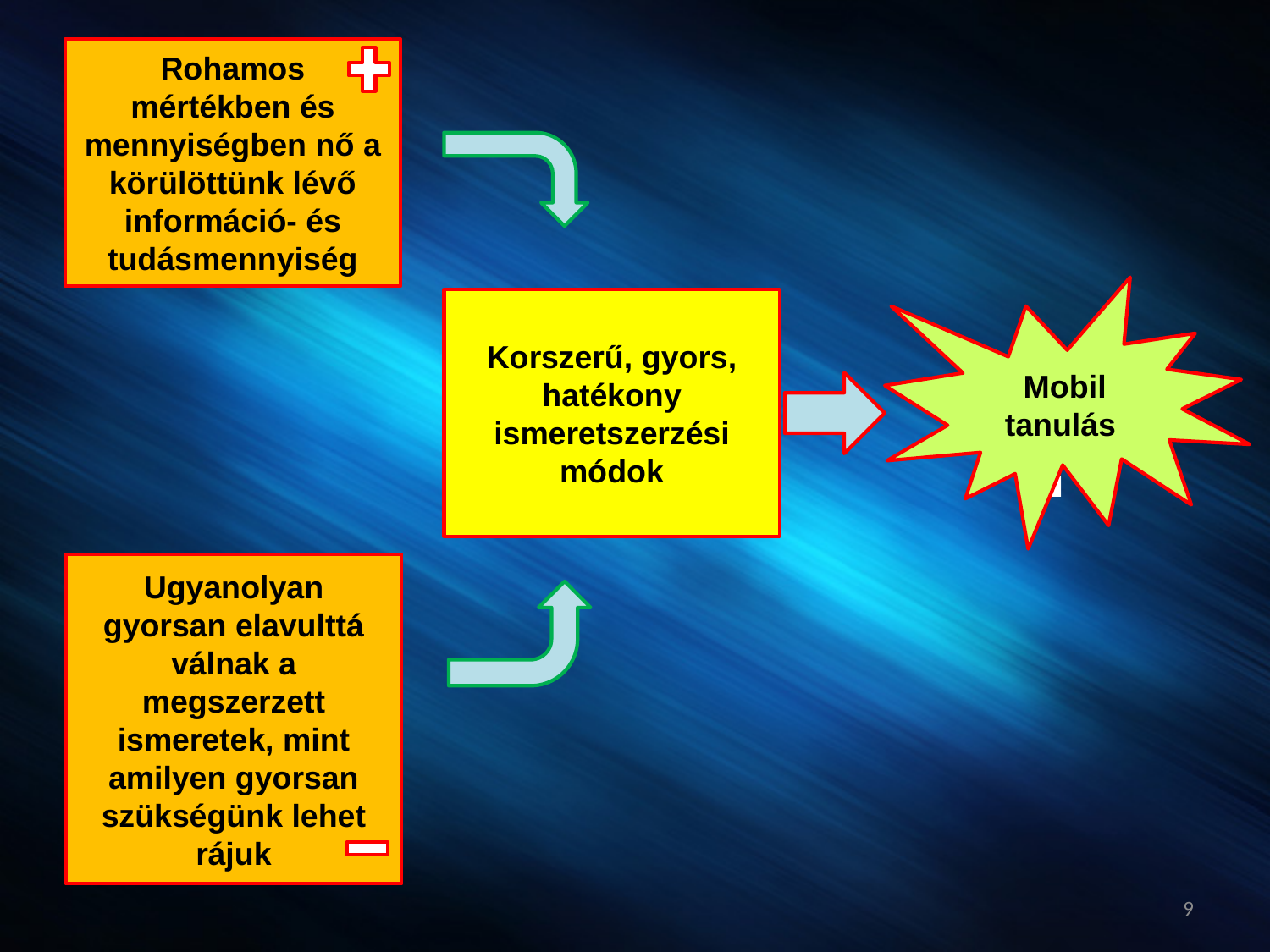

Rohamos mértékben és mennyiségben nő a körülöttünk lévő információ- és tudásmennyiség

Mobil
tanulás
Korszerű, gyors, hatékony ismeretszerzési módok
?

Ugyanolyan gyorsan elavulttá válnak a megszerzett ismeretek, mint amilyen gyorsan szükségünk lehet rájuk

9